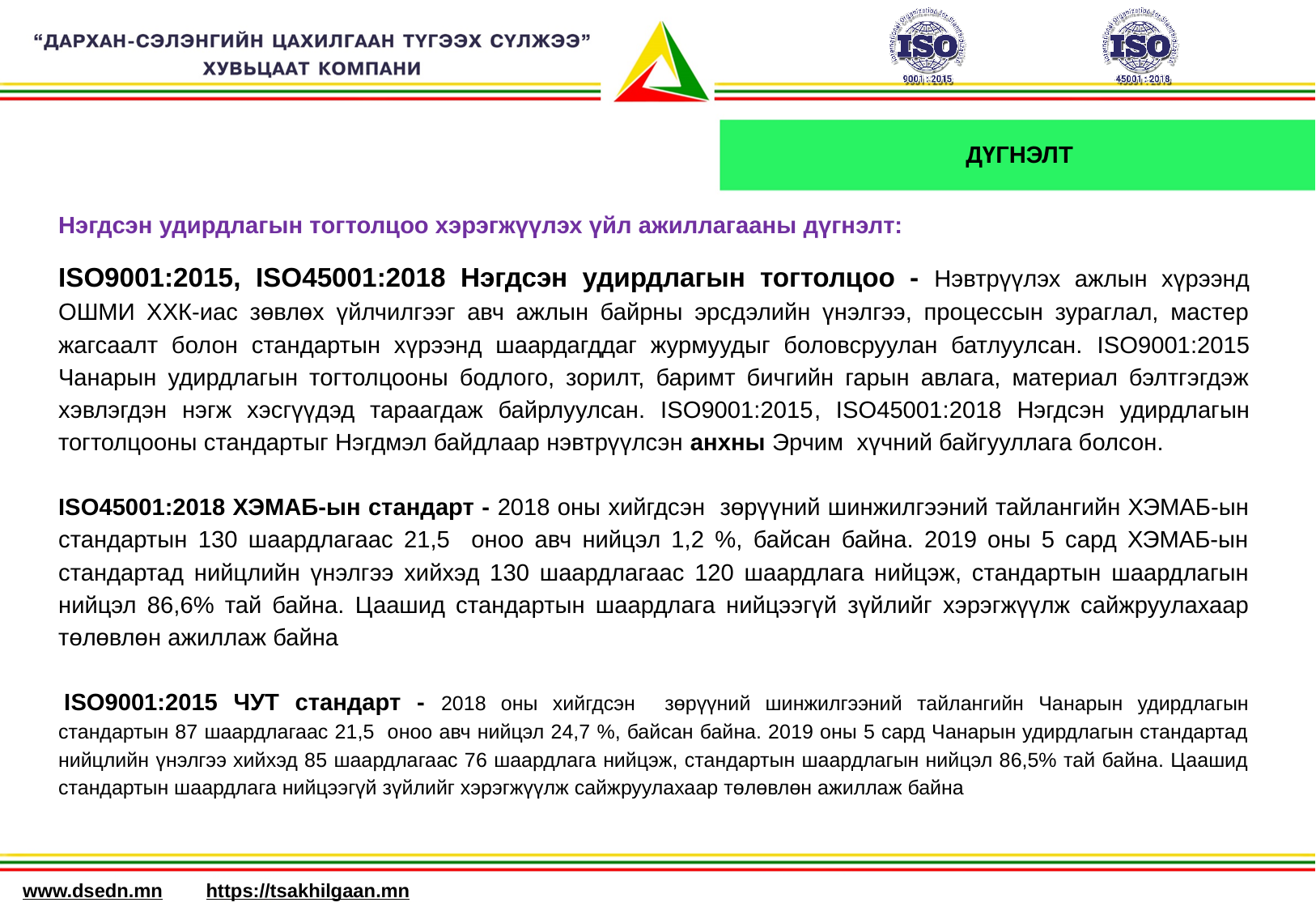

ДҮГНЭЛТ
Нэгдсэн удирдлагын тогтолцоо хэрэгжүүлэх үйл ажиллагааны дүгнэлт:
ISO9001:2015, ISO45001:2018 Нэгдсэн удирдлагын тогтолцоо - Нэвтрүүлэх ажлын хүрээнд ОШМИ ХХК-иас зөвлөх үйлчилгээг авч ажлын байрны эрсдэлийн үнэлгээ, процессын зураглал, мастер жагсаалт болон стандартын хүрээнд шаардагддаг журмуудыг боловсруулан батлуулсан. ISO9001:2015 Чанарын удирдлагын тогтолцооны бодлого, зорилт, баримт бичгийн гарын авлага, материал бэлтгэгдэж хэвлэгдэн нэгж хэсгүүдэд тараагдаж байрлуулсан. ISO9001:2015, ISO45001:2018 Нэгдсэн удирдлагын тогтолцооны стандартыг Нэгдмэл байдлаар нэвтрүүлсэн анхны Эрчим  хүчний байгууллага болсон.

ISO45001:2018 ХЭМАБ-ын стандарт - 2018 оны хийгдсэн  зөрүүний шинжилгээний тайлангийн ХЭМАБ-ын стандартын 130 шаардлагаас 21,5  оноо авч нийцэл 1,2 %, байсан байна. 2019 оны 5 сард ХЭМАБ-ын стандартад нийцлийн үнэлгээ хийхэд 130 шаардлагаас 120 шаардлага нийцэж, стандартын шаардлагын нийцэл 86,6% тай байна. Цаашид стандартын шаардлага нийцээгүй зүйлийг хэрэгжүүлж сайжруулахаар төлөвлөн ажиллаж байна

 ISO9001:2015 ЧУТ стандарт - 2018 оны хийгдсэн  зөрүүний шинжилгээний тайлангийн Чанарын удирдлагын стандартын 87 шаардлагаас 21,5  оноо авч нийцэл 24,7 %, байсан байна. 2019 оны 5 сард Чанарын удирдлагын стандартад нийцлийн үнэлгээ хийхэд 85 шаардлагаас 76 шаардлага нийцэж, стандартын шаардлагын нийцэл 86,5% тай байна. Цаашид стандартын шаардлага нийцээгүй зүйлийг хэрэгжүүлж сайжруулахаар төлөвлөн ажиллаж байна